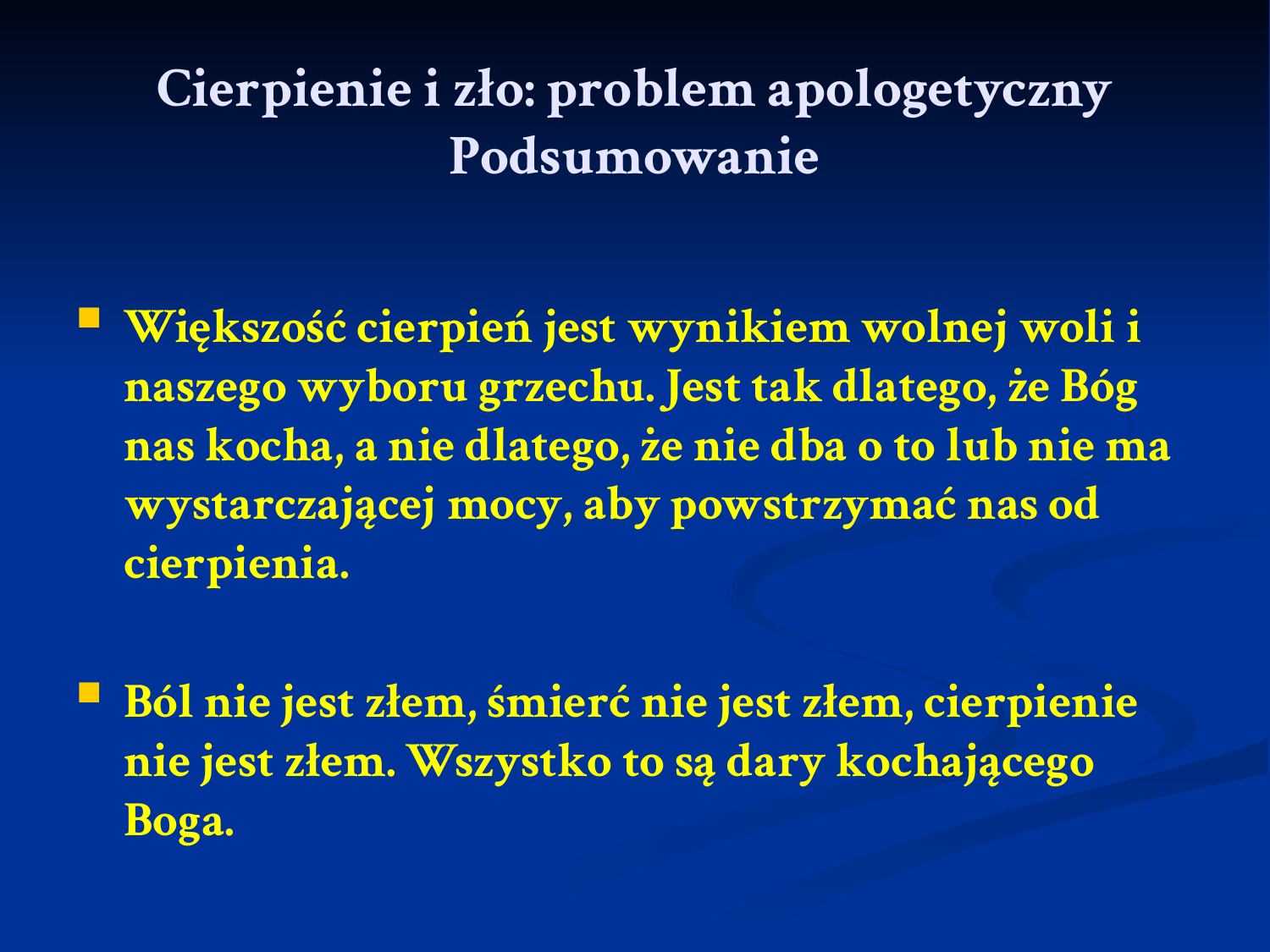

# Cierpienie i zło: problem apologetyczny Podsumowanie
Większość cierpień jest wynikiem wolnej woli i naszego wyboru grzechu. Jest tak dlatego, że Bóg nas kocha, a nie dlatego, że nie dba o to lub nie ma wystarczającej mocy, aby powstrzymać nas od cierpienia.

Ból nie jest złem, śmierć nie jest złem, cierpienie nie jest złem. Wszystko to są dary kochającego Boga.